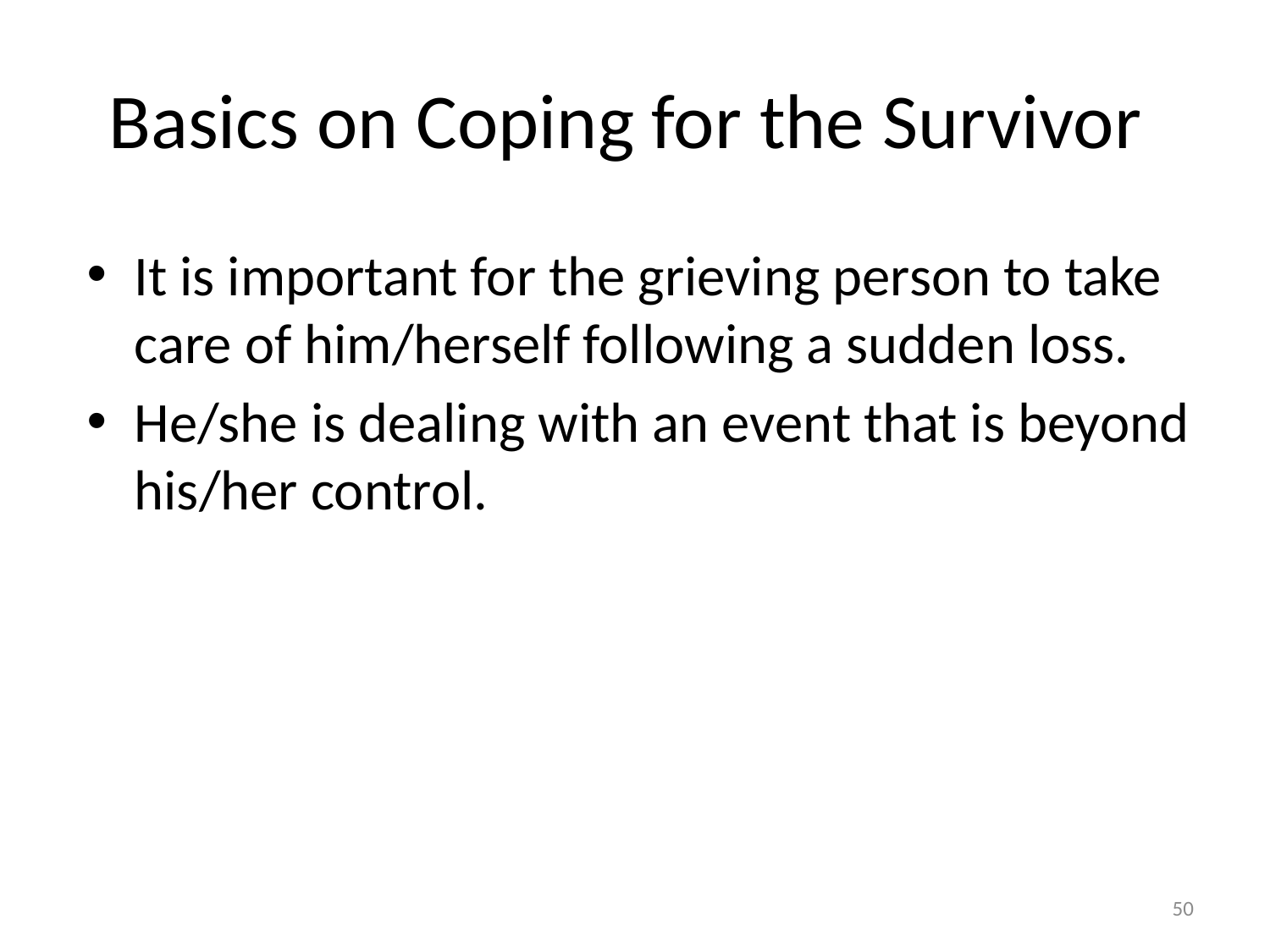

# Basics on Coping for the Survivor
It is important for the grieving person to take care of him/herself following a sudden loss.
He/she is dealing with an event that is beyond his/her control.
50